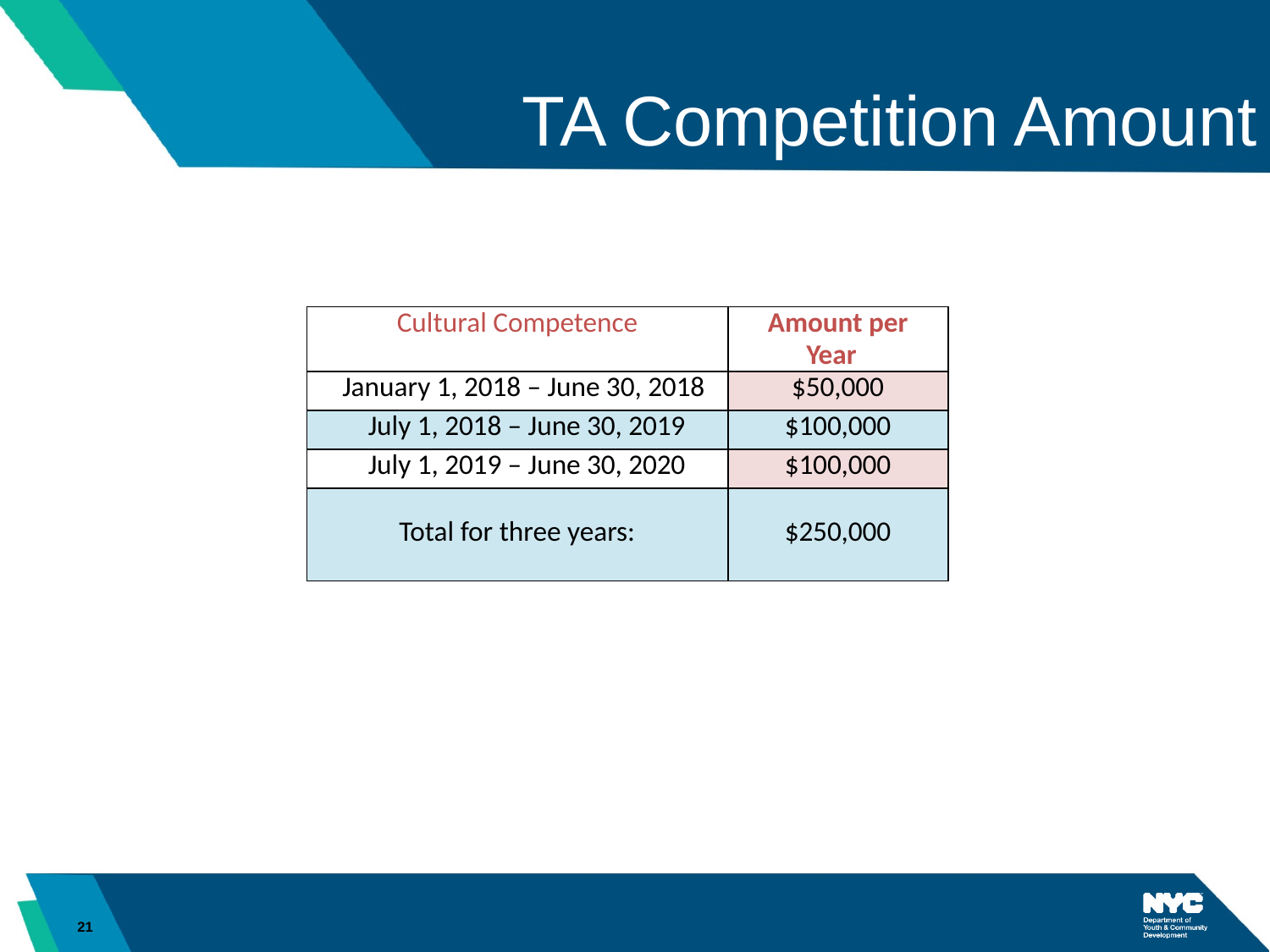

# TA Competition Amount
| Cultural Competence | Amount per Year |
| --- | --- |
| January 1, 2018 – June 30, 2018 | $50,000 |
| July 1, 2018 – June 30, 2019 | $100,000 |
| July 1, 2019 – June 30, 2020 | $100,000 |
| Total for three years: | $250,000 |
21